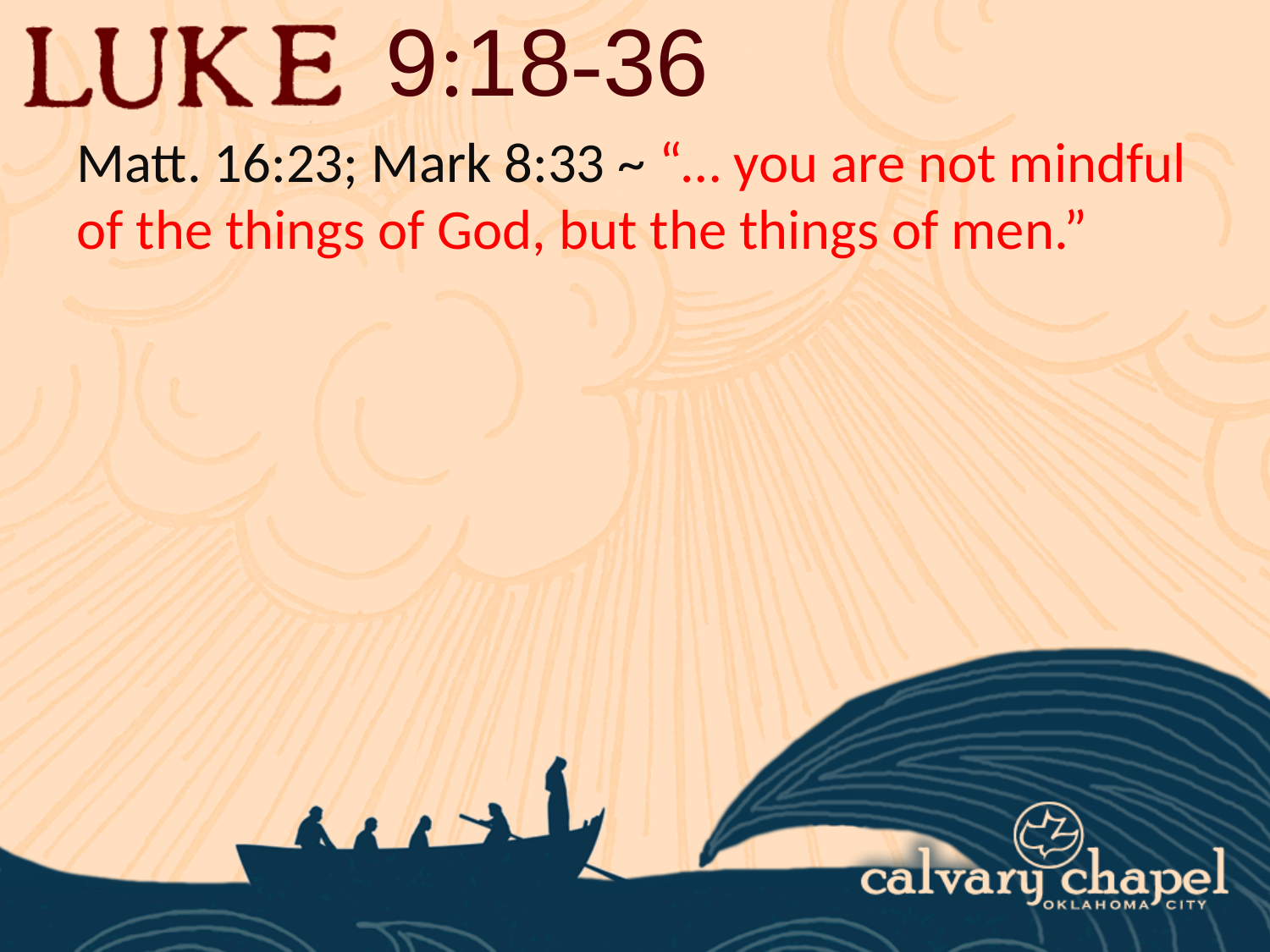

9:18-36
Matt. 16:23; Mark 8:33 ~ “… you are not mindful of the things of God, but the things of men.”